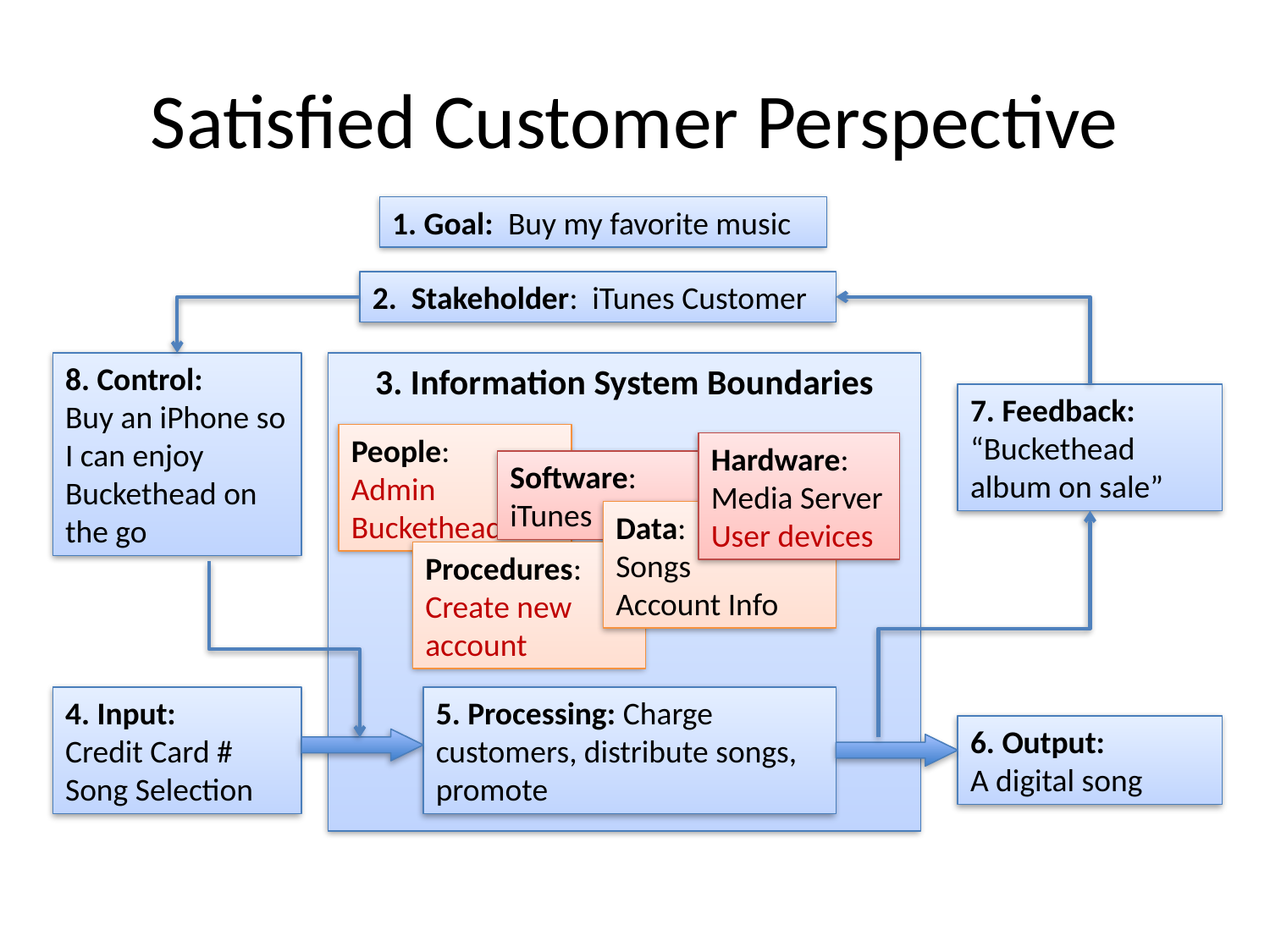

# Satisfied Customer Perspective
1. Goal:  Buy my favorite music
2.  Stakeholder:  iTunes Customer
8. Control:
Buy an iPhone so I can enjoy Buckethead on the go
3. Information System Boundaries

7. Feedback:
“Buckethead album on sale”
People:
Admin
Buckethead
Hardware:
Media Server
User devices
Software:
iTunes
Data:
Songs
Account Info
Procedures:
Create new
account
4. Input:
Credit Card #
Song Selection
5. Processing: Charge customers, distribute songs, promote
6. Output:
A digital song